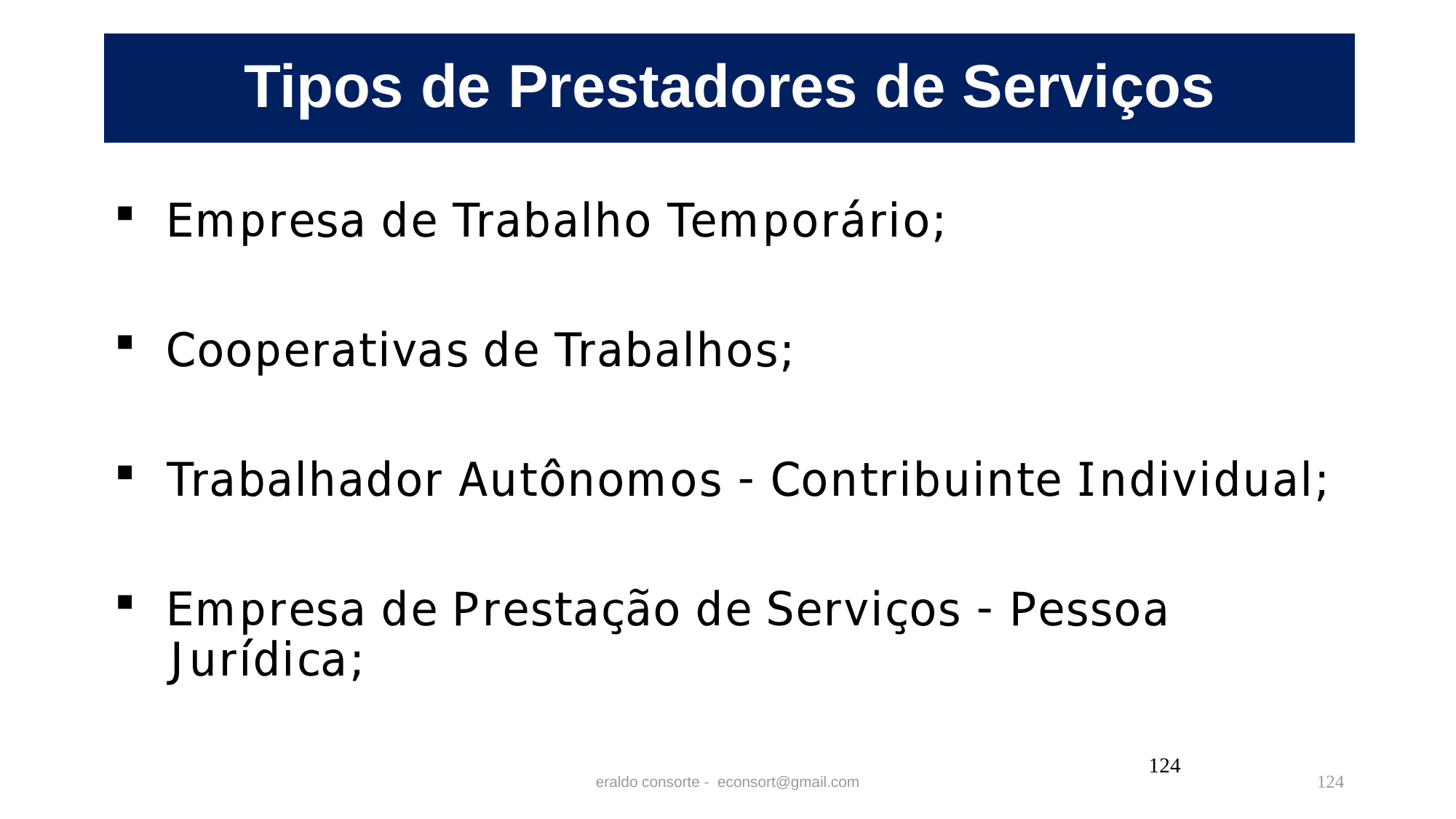

# Tipos de Prestadores de Serviços
Empresa de Trabalho Temporário;

Cooperativas de Trabalhos;

Trabalhador Autônomos - Contribuinte Individual;

Empresa de Prestação de Serviços - Pessoa Jurídica;

124
eraldo consorte -  econsort@gmail.com
124